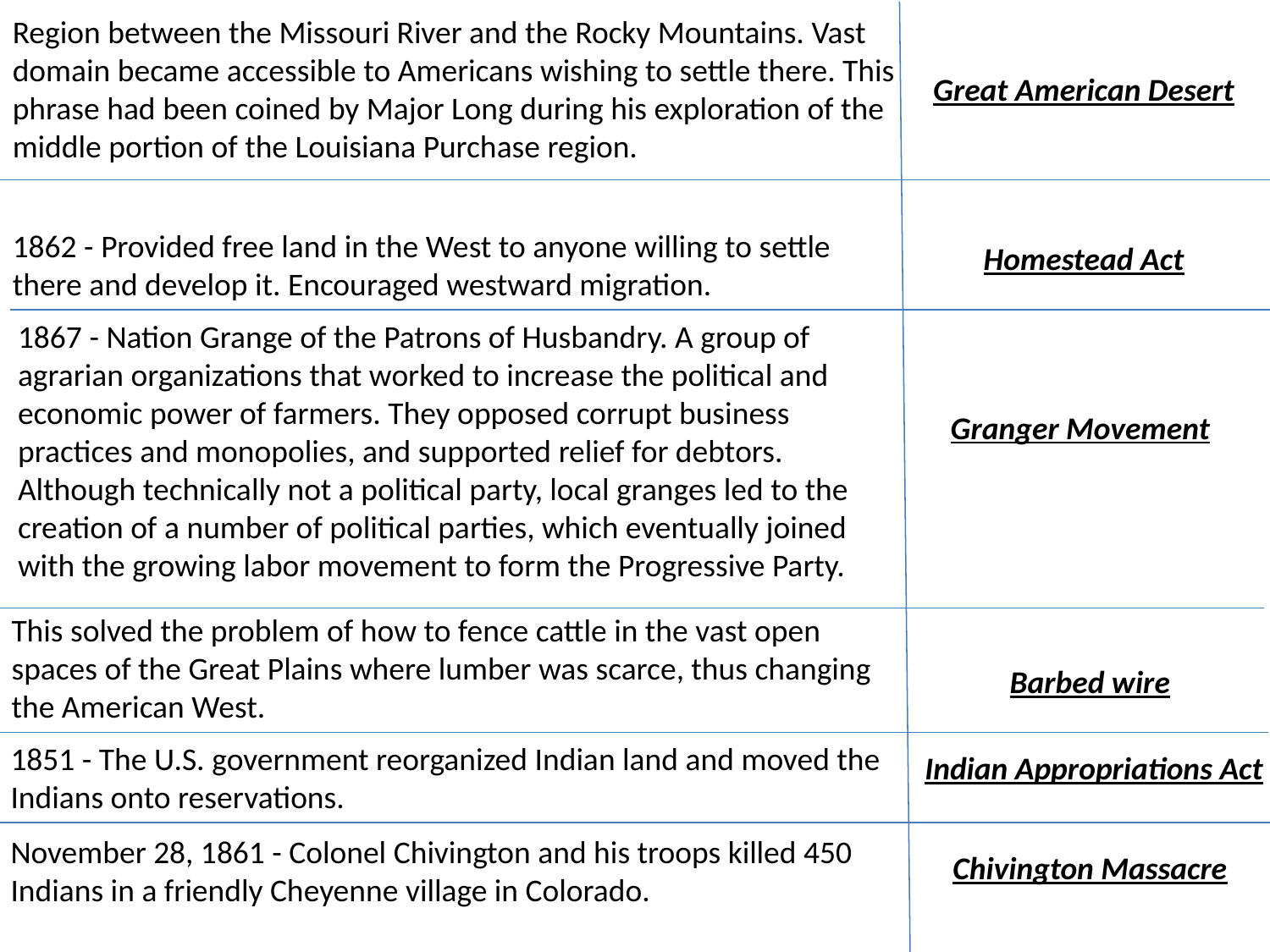

Region between the Missouri River and the Rocky Mountains. Vast domain became accessible to Americans wishing to settle there. This phrase had been coined by Major Long during his exploration of the middle portion of the Louisiana Purchase region.
Great American Desert
1862 - Provided free land in the West to anyone willing to settle there and develop it. Encouraged westward migration.
Homestead Act
1867 - Nation Grange of the Patrons of Husbandry. A group of agrarian organizations that worked to increase the political and economic power of farmers. They opposed corrupt business practices and monopolies, and supported relief for debtors. Although technically not a political party, local granges led to the creation of a number of political parties, which eventually joined with the growing labor movement to form the Progressive Party.
Granger Movement
This solved the problem of how to fence cattle in the vast open spaces of the Great Plains where lumber was scarce, thus changing the American West.
Barbed wire
1851 - The U.S. government reorganized Indian land and moved the Indians onto reservations.
Indian Appropriations Act
November 28, 1861 - Colonel Chivington and his troops killed 450 Indians in a friendly Cheyenne village in Colorado.
Chivington Massacre